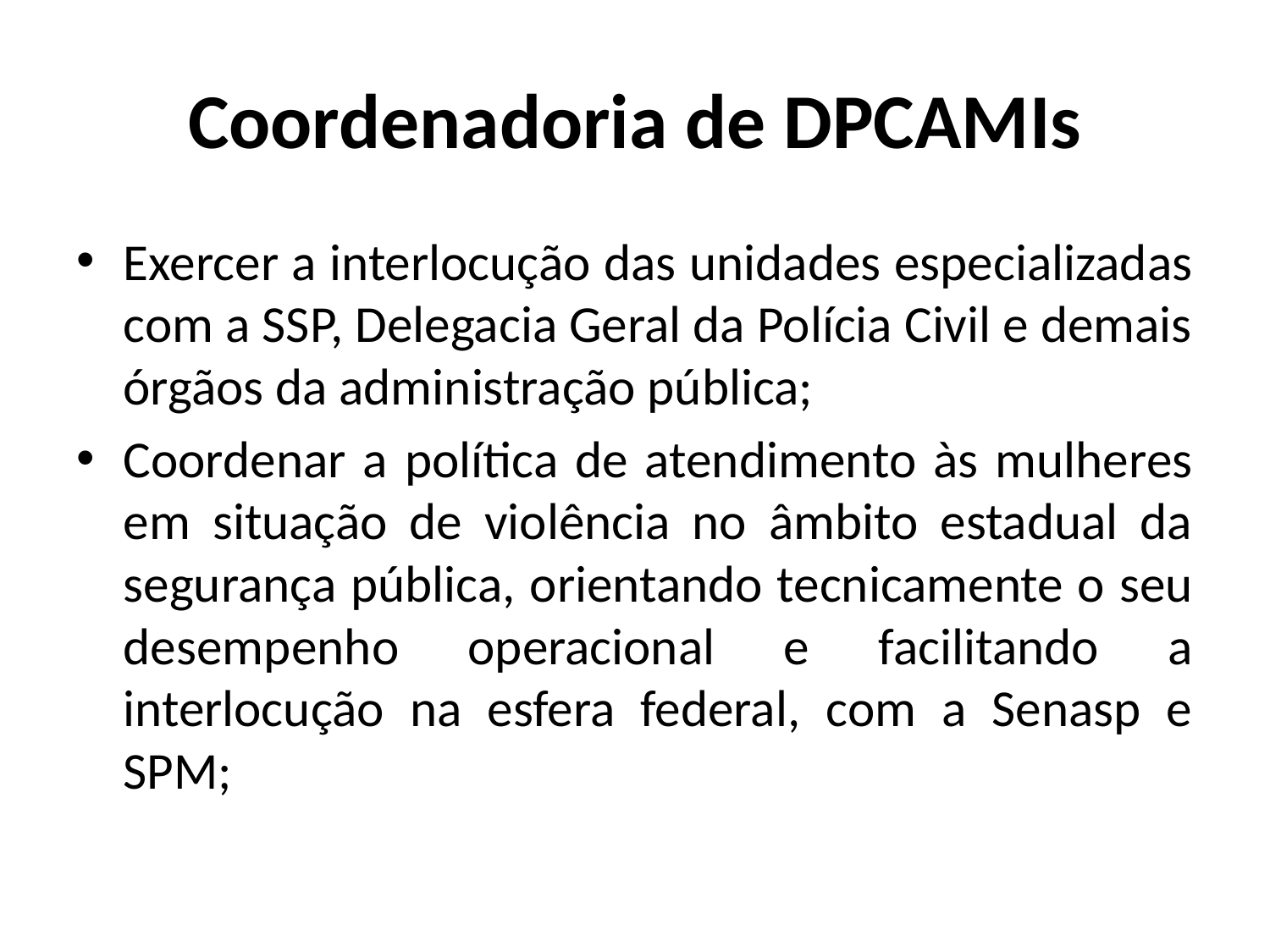

# Coordenadoria de DPCAMIs
Exercer a interlocução das unidades especializadas com a SSP, Delegacia Geral da Polícia Civil e demais órgãos da administração pública;
Coordenar a política de atendimento às mulheres em situação de violência no âmbito estadual da segurança pública, orientando tecnicamente o seu desempenho operacional e facilitando a interlocução na esfera federal, com a Senasp e SPM;